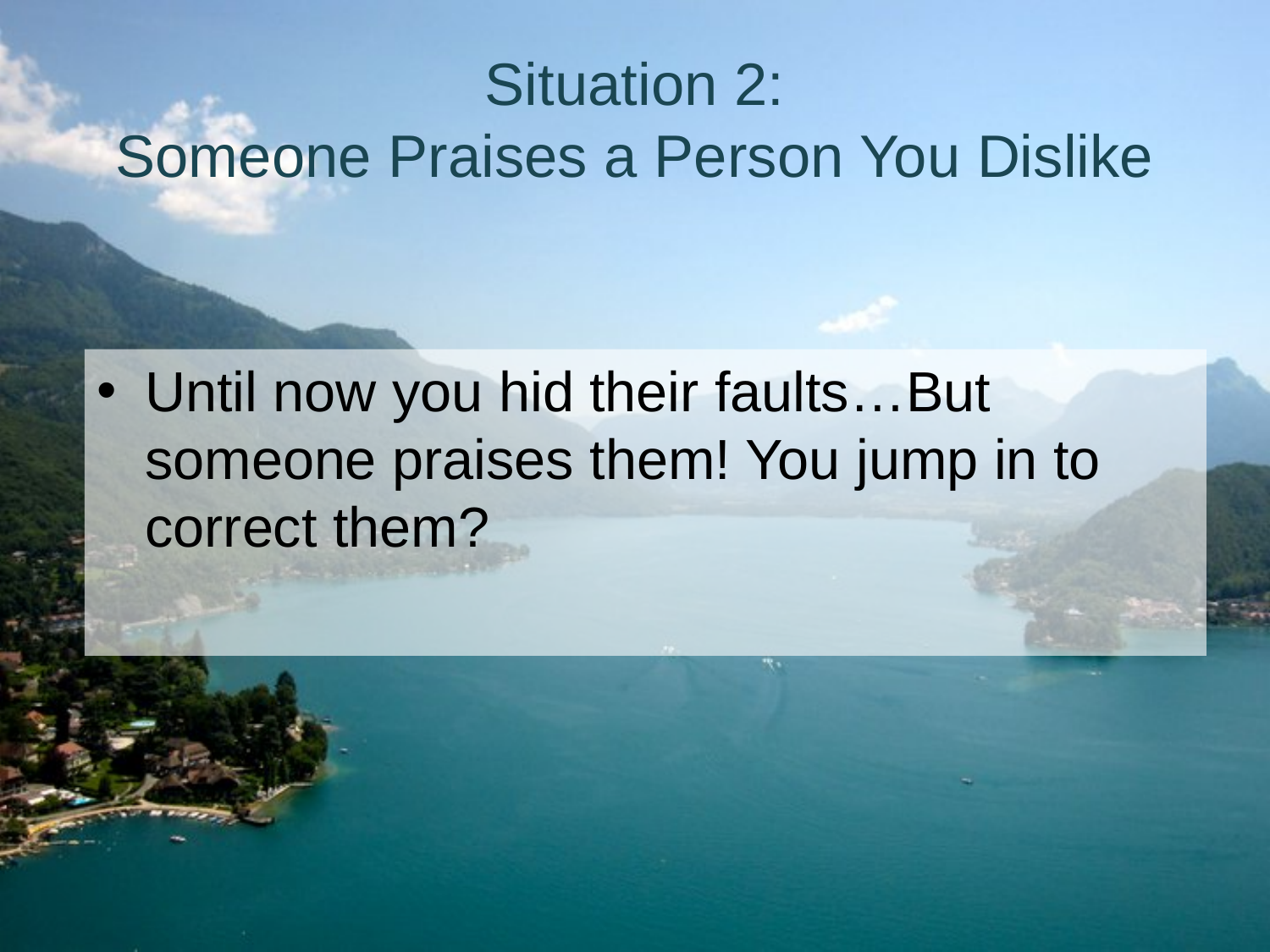

# Situation 2: Someone Praises a Person You Dislike
Until now you hid their faults…But someone praises them! You jump in to correct them?